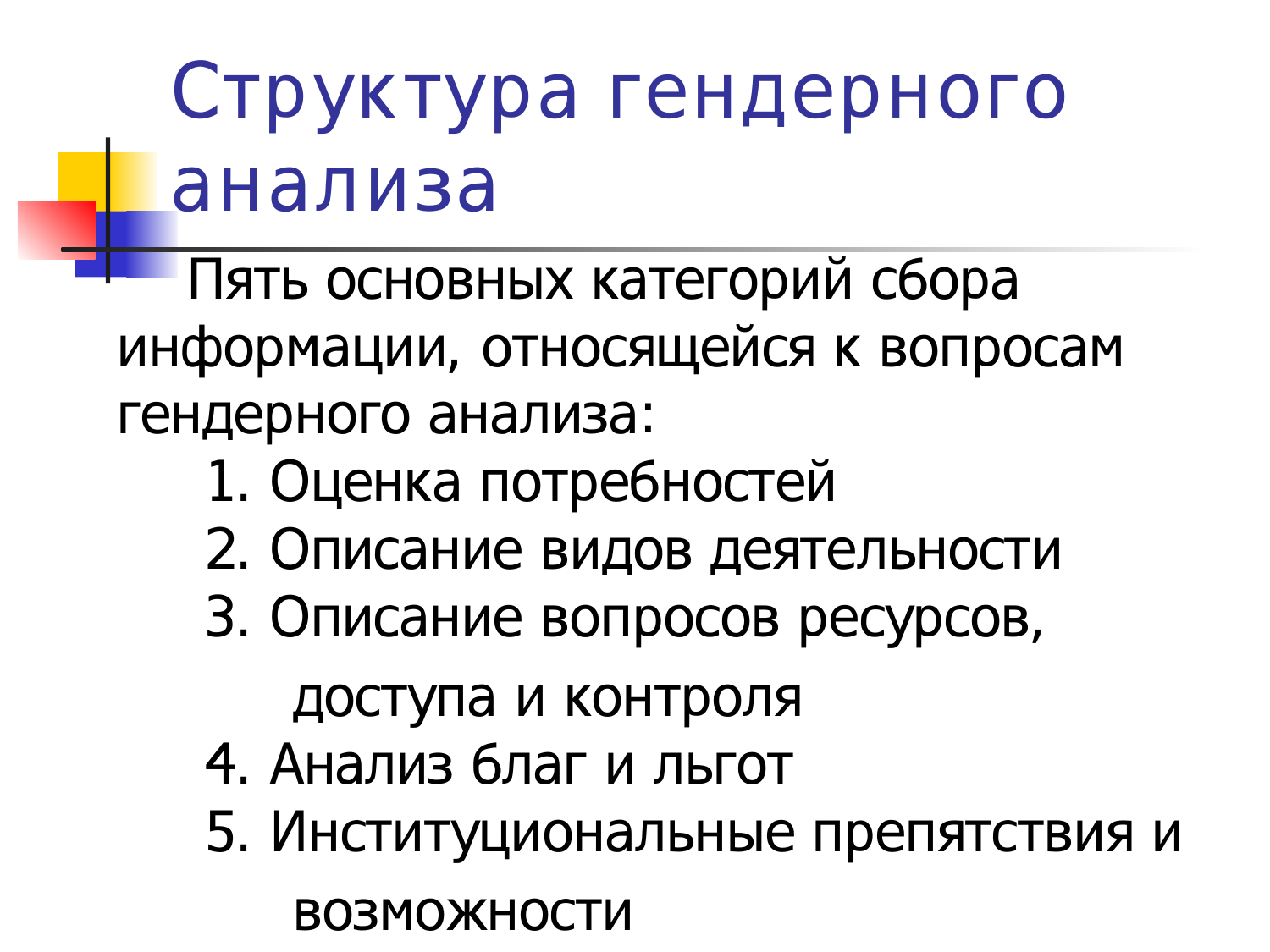

# Структура гендерного анализа
    Пять основных категорий сбора информации, относящейся к вопросам гендерного анализа:
     1. Оценка потребностей
     2. Описание видов деятельности
     3. Описание вопросов ресурсов,
          доступа и контроля
     4. Анализ благ и льгот 
     5. Институциональные препятствия и
          возможности